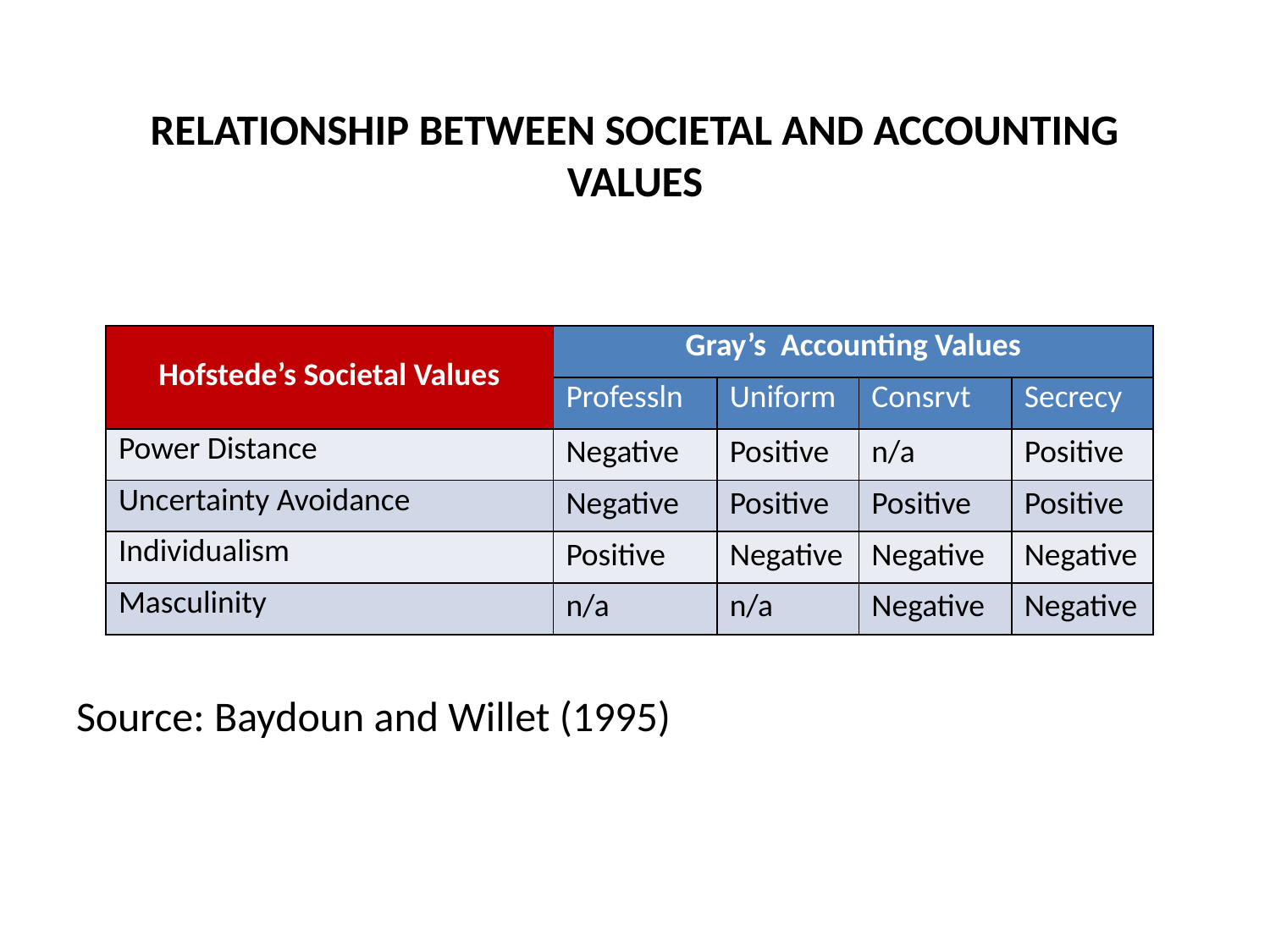

# RELATIONSHIP BETWEEN SOCIETAL AND ACCOUNTING VALUES

Source: Baydoun and Willet (1995)
| Hofstede’s Societal Values | Gray’s Accounting Values |  |  |  |
| --- | --- | --- | --- | --- |
|  | Professln | Uniform | Consrvt | Secrecy |
| Power Distance | Negative | Positive | n/a | Positive |
| Uncertainty Avoidance | Negative | Positive | Positive | Positive |
| Individualism | Positive | Negative | Negative | Negative |
| Masculinity | n/a | n/a | Negative | Negative |